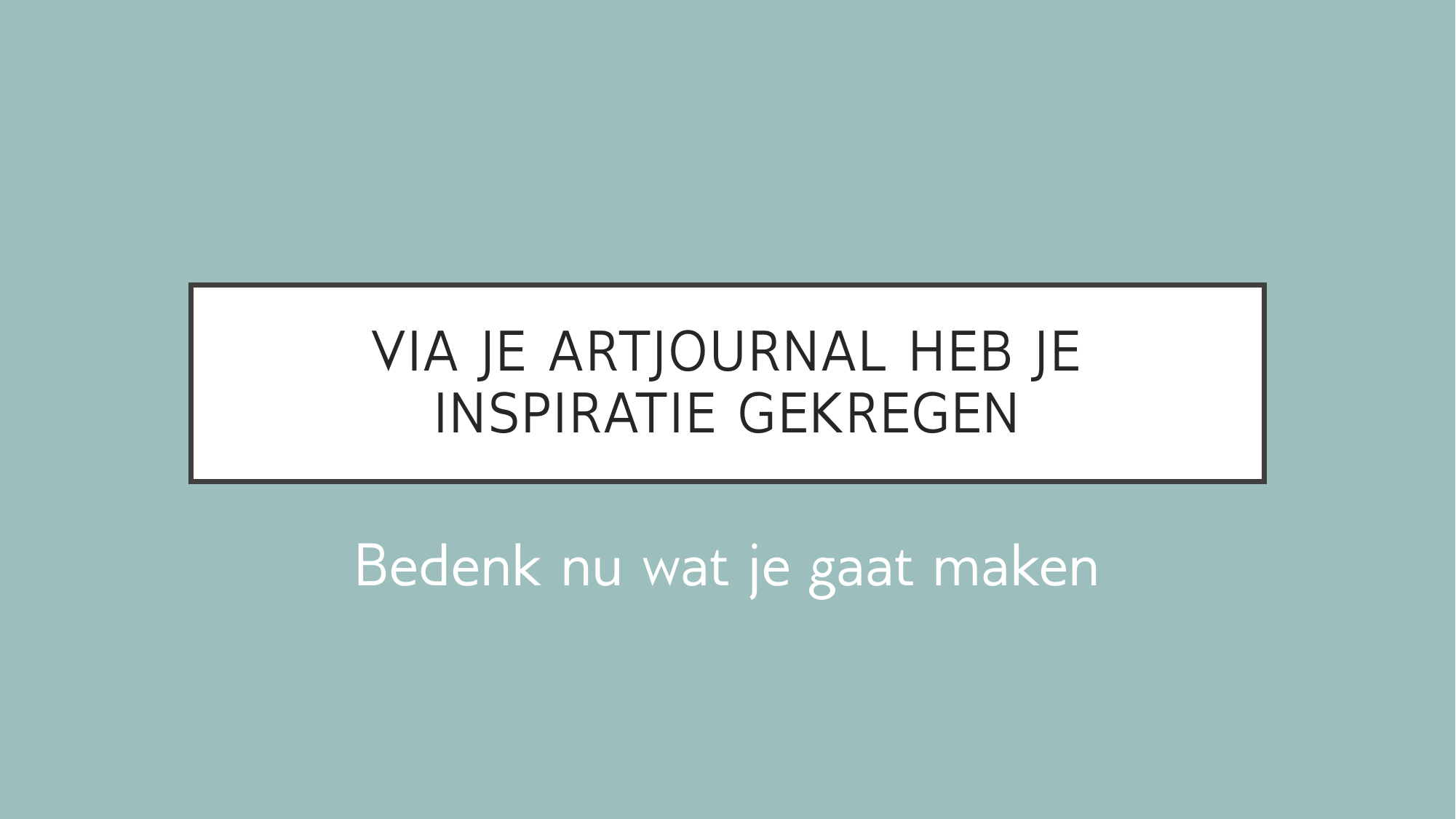

# Via je artjournal heb je inspiratie gekregen
Bedenk nu wat je gaat maken